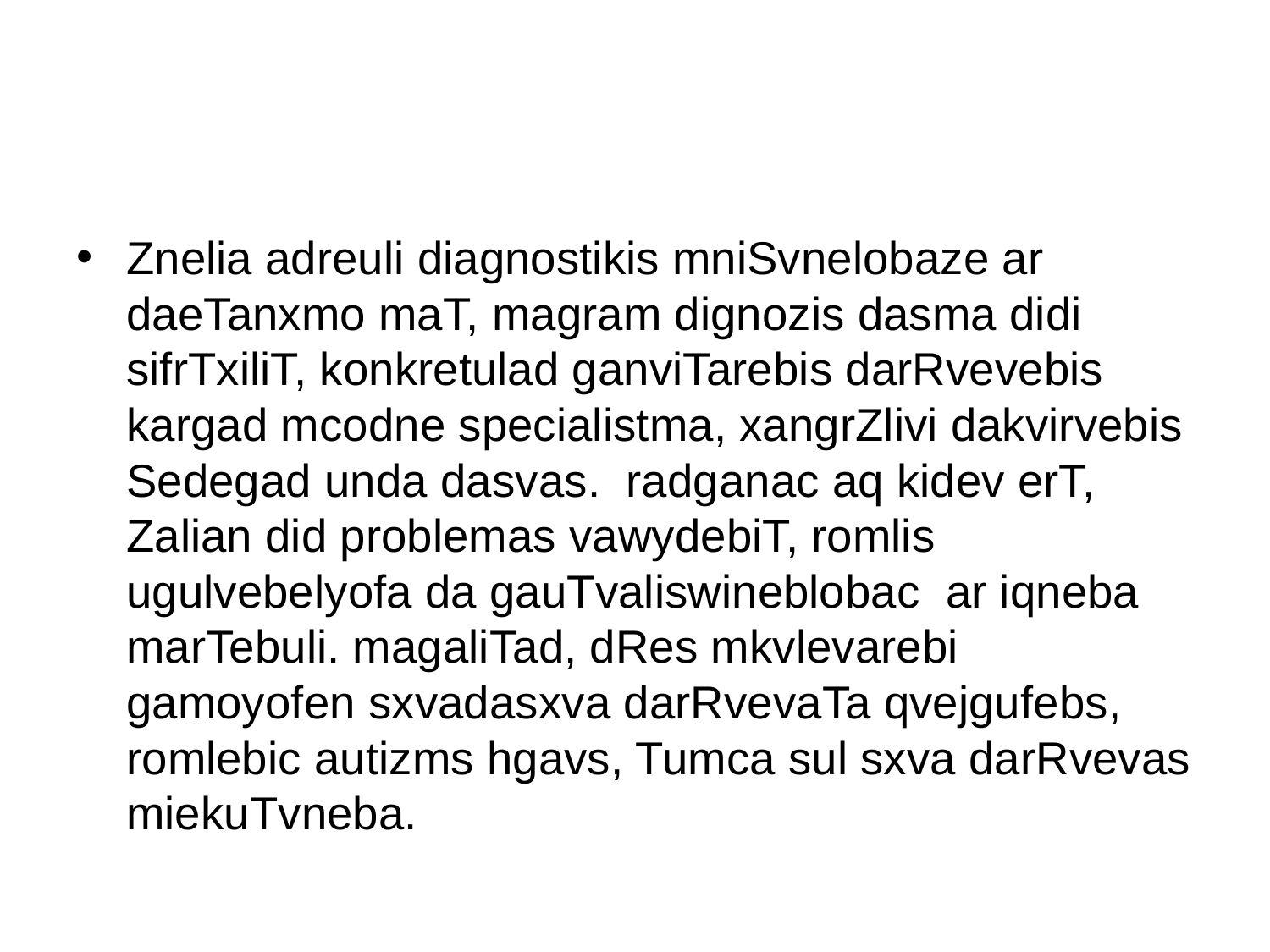

#
Znelia adreuli diagnostikis mniSvnelobaze ar daeTanxmo maT, magram dignozis dasma didi sifrTxiliT, konkretulad ganviTarebis darRvevebis kargad mcodne specialistma, xangrZlivi dakvirvebis Sedegad unda dasvas.  radganac aq kidev erT, Zalian did problemas vawydebiT, romlis ugulvebelyofa da gauTvaliswineblobac  ar iqneba marTebuli. magaliTad, dRes mkvlevarebi gamoyofen sxvadasxva darRvevaTa qvejgufebs, romlebic autizms hgavs, Tumca sul sxva darRvevas miekuTvneba.